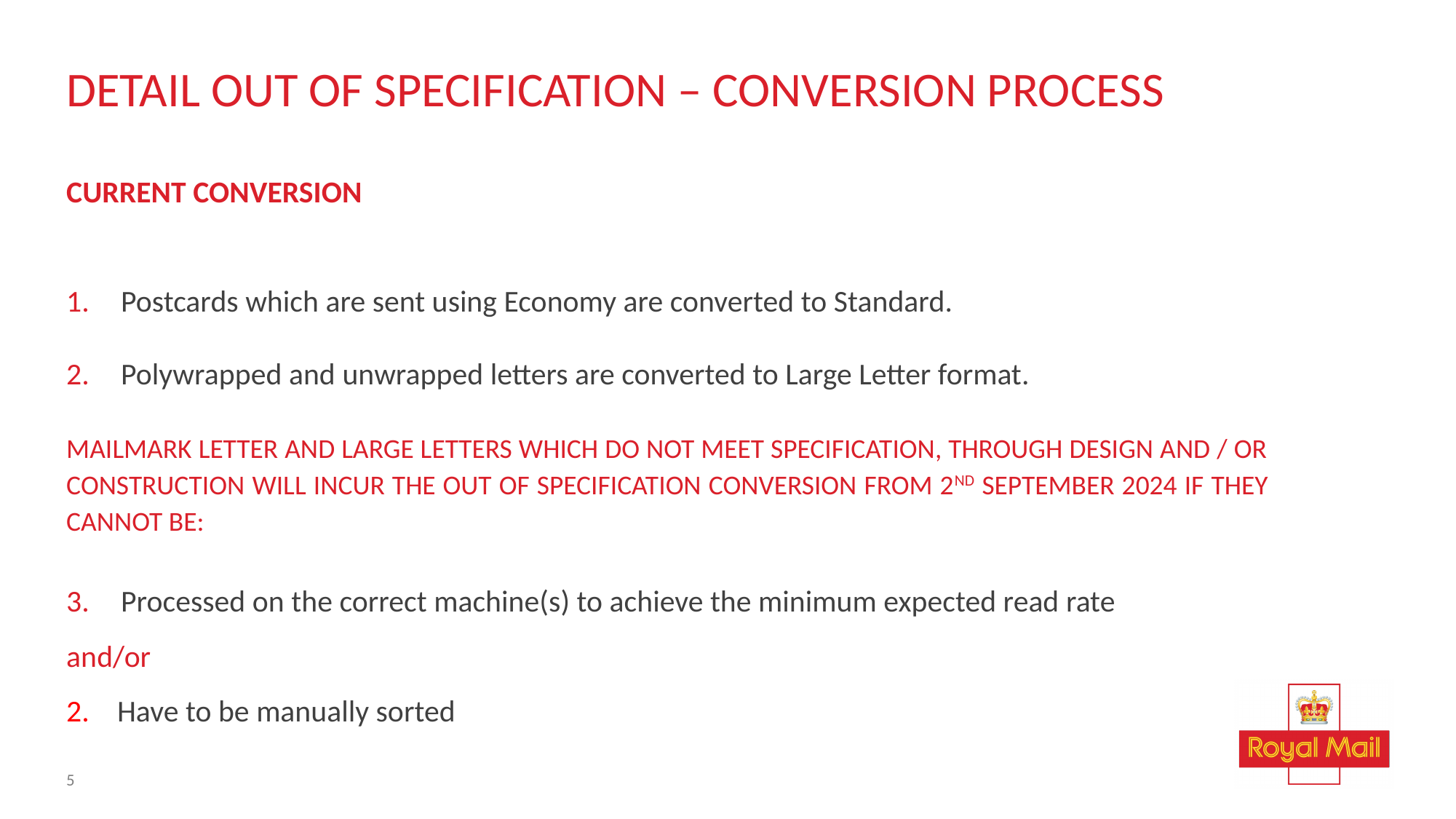

# DETAIL OUT OF SPECIFICATION – CONVERSION PROCESS
CURRENT CONVERSION

Postcards which are sent using Economy are converted to Standard.
Polywrapped and unwrapped letters are converted to Large Letter format.

Mailmark Letter and Large Letters which do not meet specification, through design and / or construction will incur the Out of Specification conversion FROM 2ND September 2024 if they cannot be:

Processed on the correct machine(s) to achieve the minimum expected read rate
and/or
2.    Have to be manually sorted
5